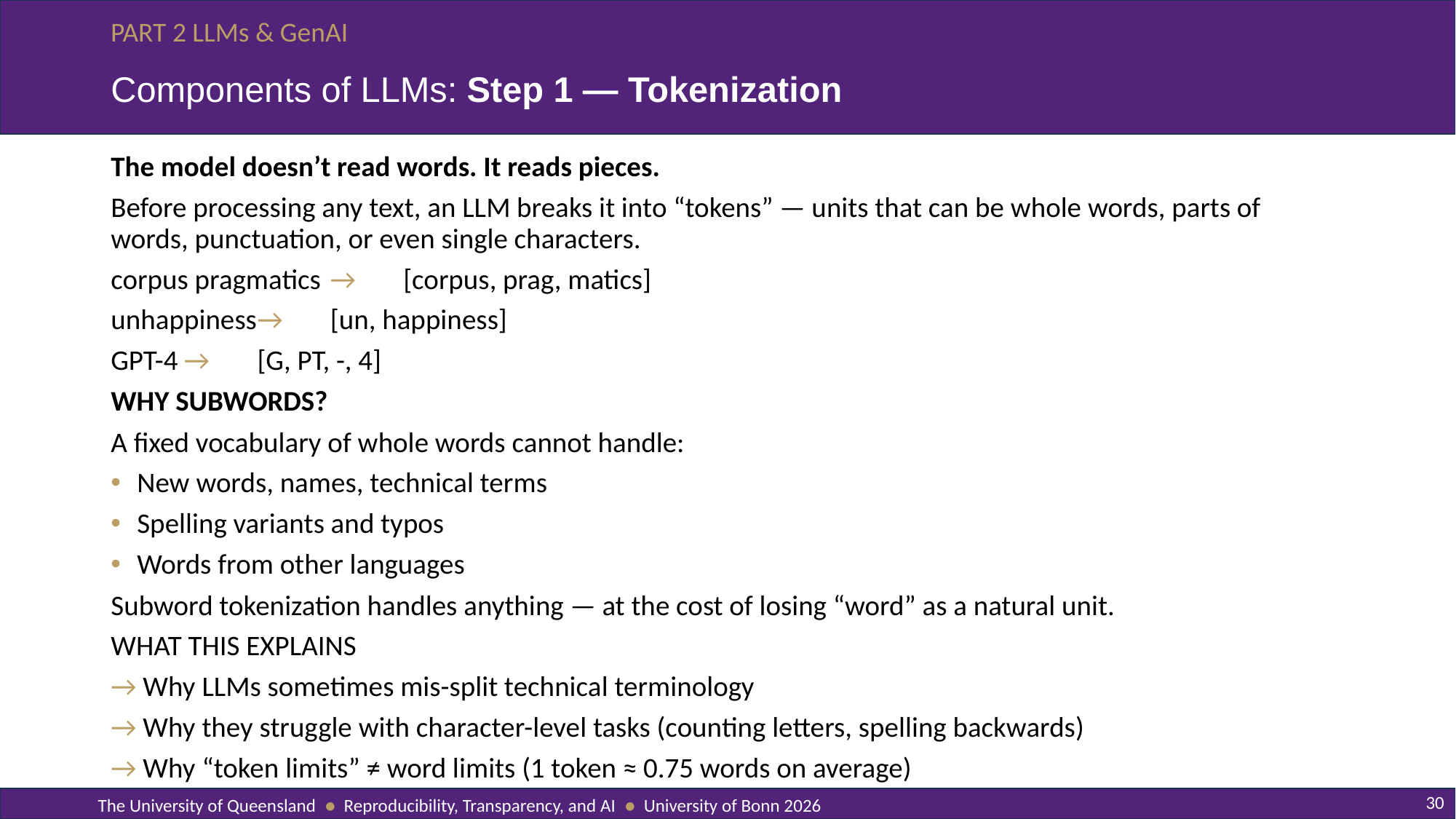

# Components of LLMs: Step 1 — Tokenization
The model doesn’t read words. It reads pieces.
Before processing any text, an LLM breaks it into “tokens” — units that can be whole words, parts of words, punctuation, or even single characters.
corpus pragmatics	→ 	[corpus, prag, matics]
unhappiness		→ 	[un, happiness]
GPT-4			→ 	[G, PT, -, 4]
WHY SUBWORDS?
A fixed vocabulary of whole words cannot handle:
New words, names, technical terms
Spelling variants and typos
Words from other languages
Subword tokenization handles anything — at the cost of losing “word” as a natural unit.
WHAT THIS EXPLAINS
→ Why LLMs sometimes mis-split technical terminology
→ Why they struggle with character-level tasks (counting letters, spelling backwards)
→ Why “token limits” ≠ word limits (1 token ≈ 0.75 words on average)